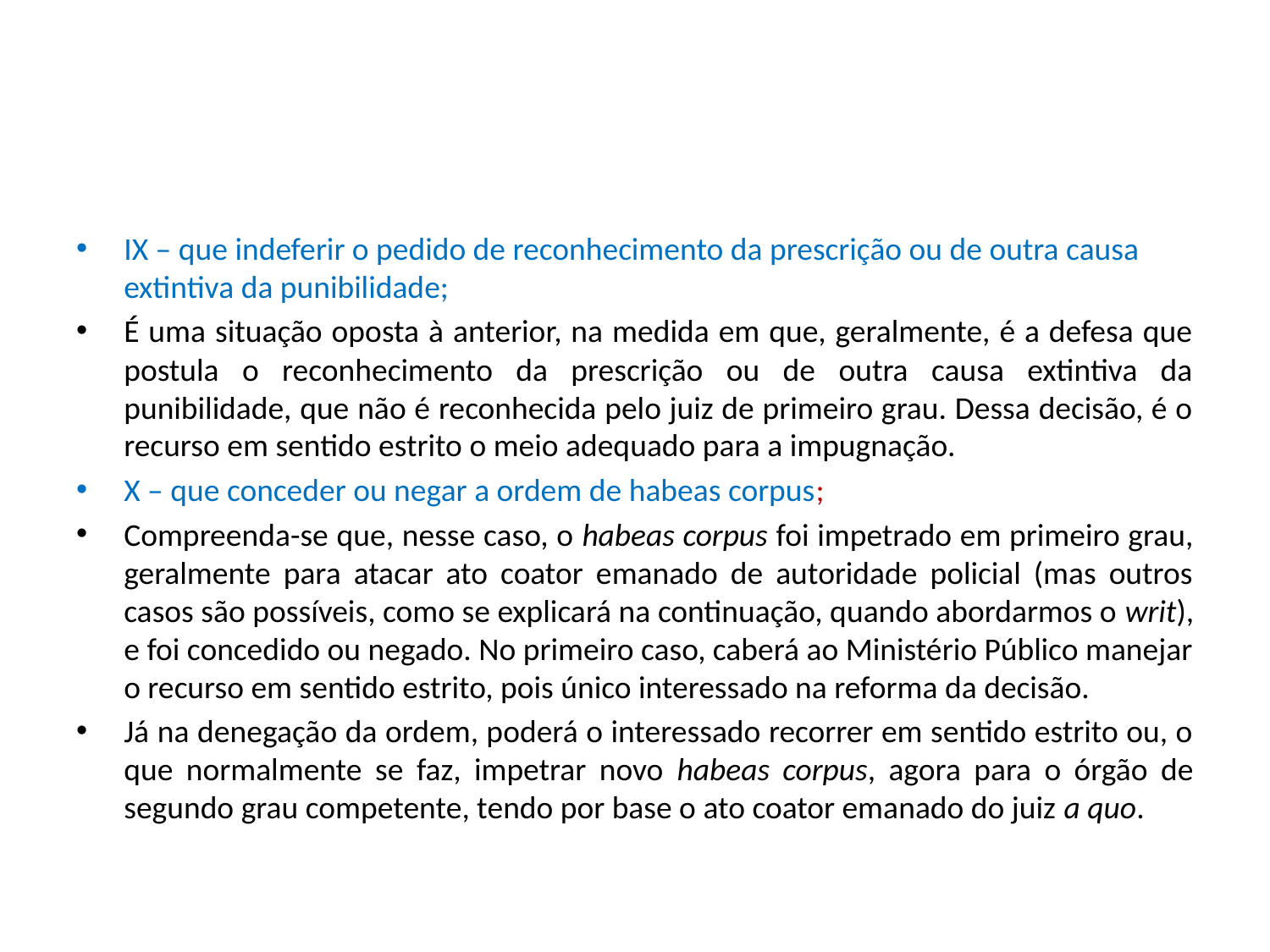

#
IX – que indeferir o pedido de reconhecimento da prescrição ou de outra causa extintiva da punibilidade;
É uma situação oposta à anterior, na medida em que, geralmente, é a defesa que postula o reconhecimento da prescrição ou de outra causa extintiva da punibilidade, que não é reconhecida pelo juiz de primeiro grau. Dessa decisão, é o recurso em sentido estrito o meio adequado para a impugnação.
X – que conceder ou negar a ordem de habeas corpus;
Compreenda-se que, nesse caso, o habeas corpus foi impetrado em primeiro grau, geralmente para atacar ato coator emanado de autoridade policial (mas outros casos são possíveis, como se explicará na continuação, quando abordarmos o writ), e foi concedido ou negado. No primeiro caso, caberá ao Ministério Público manejar o recurso em sentido estrito, pois único interessado na reforma da decisão.
Já na denegação da ordem, poderá o interessado recorrer em sentido estrito ou, o que normalmente se faz, impetrar novo habeas corpus, agora para o órgão de segundo grau competente, tendo por base o ato coator emanado do juiz a quo.